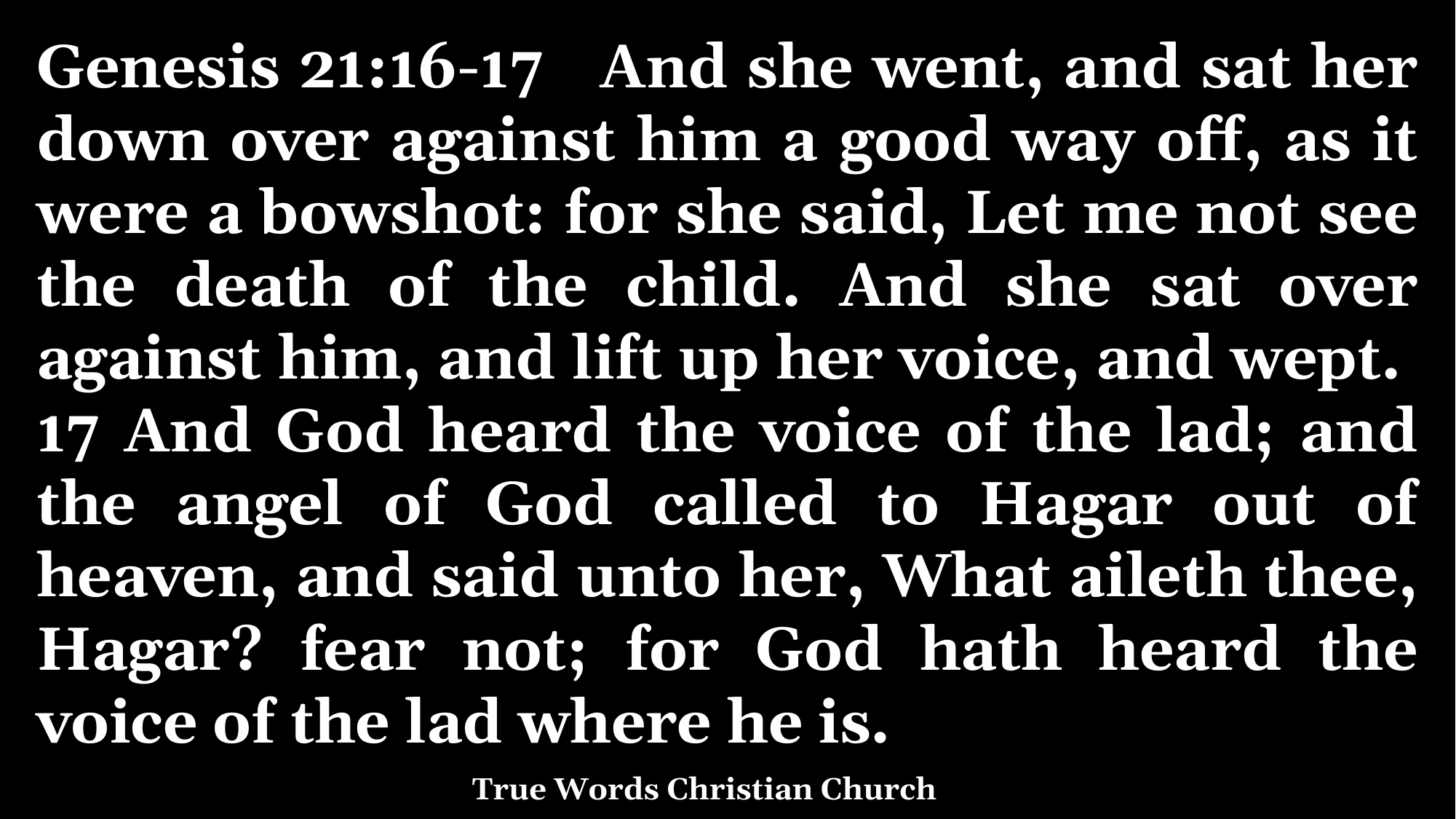

Genesis 21:16-17   And she went, and sat her down over against him a good way off, as it were a bowshot: for she said, Let me not see the death of the child. And she sat over against him, and lift up her voice, and wept.  17 And God heard the voice of the lad; and the angel of God called to Hagar out of heaven, and said unto her, What aileth thee, Hagar? fear not; for God hath heard the voice of the lad where he is.
True Words Christian Church